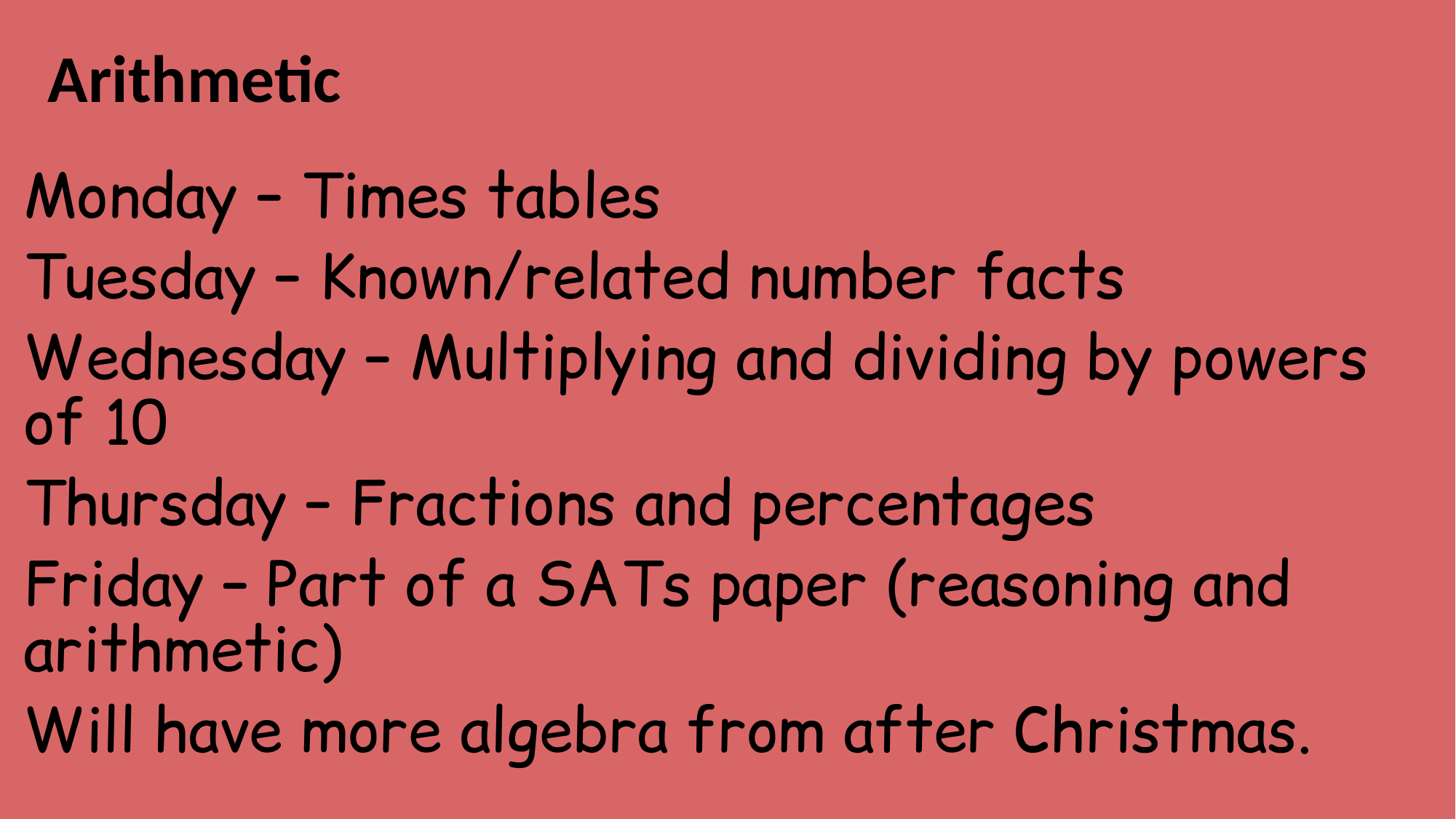

Arithmetic
Monday – Times tables
Tuesday – Known/related number facts
Wednesday – Multiplying and dividing by powers of 10
Thursday – Fractions and percentages
Friday – Part of a SATs paper (reasoning and arithmetic)
Will have more algebra from after Christmas.